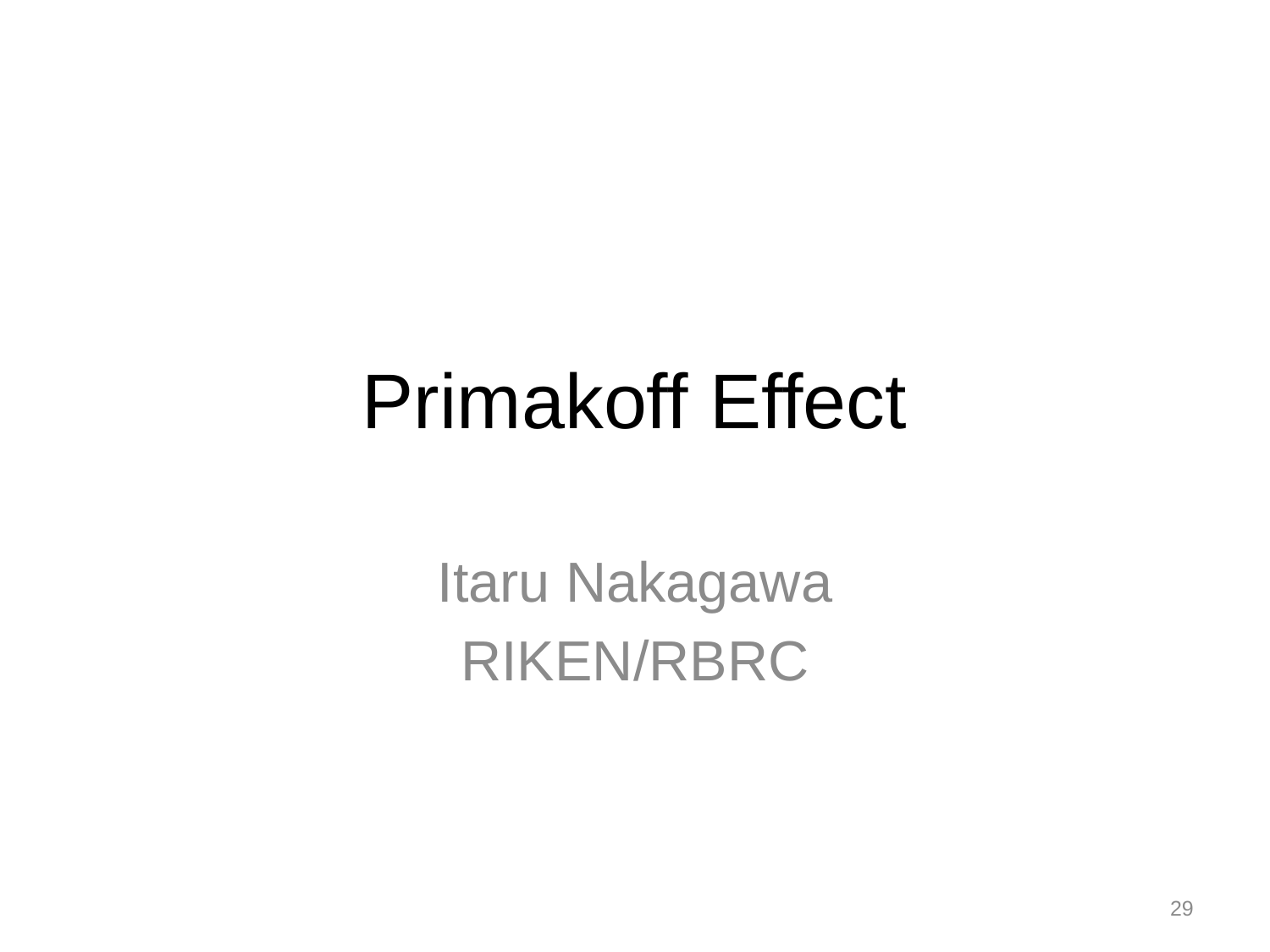

# Primakoff Effect
Itaru Nakagawa
RIKEN/RBRC
29